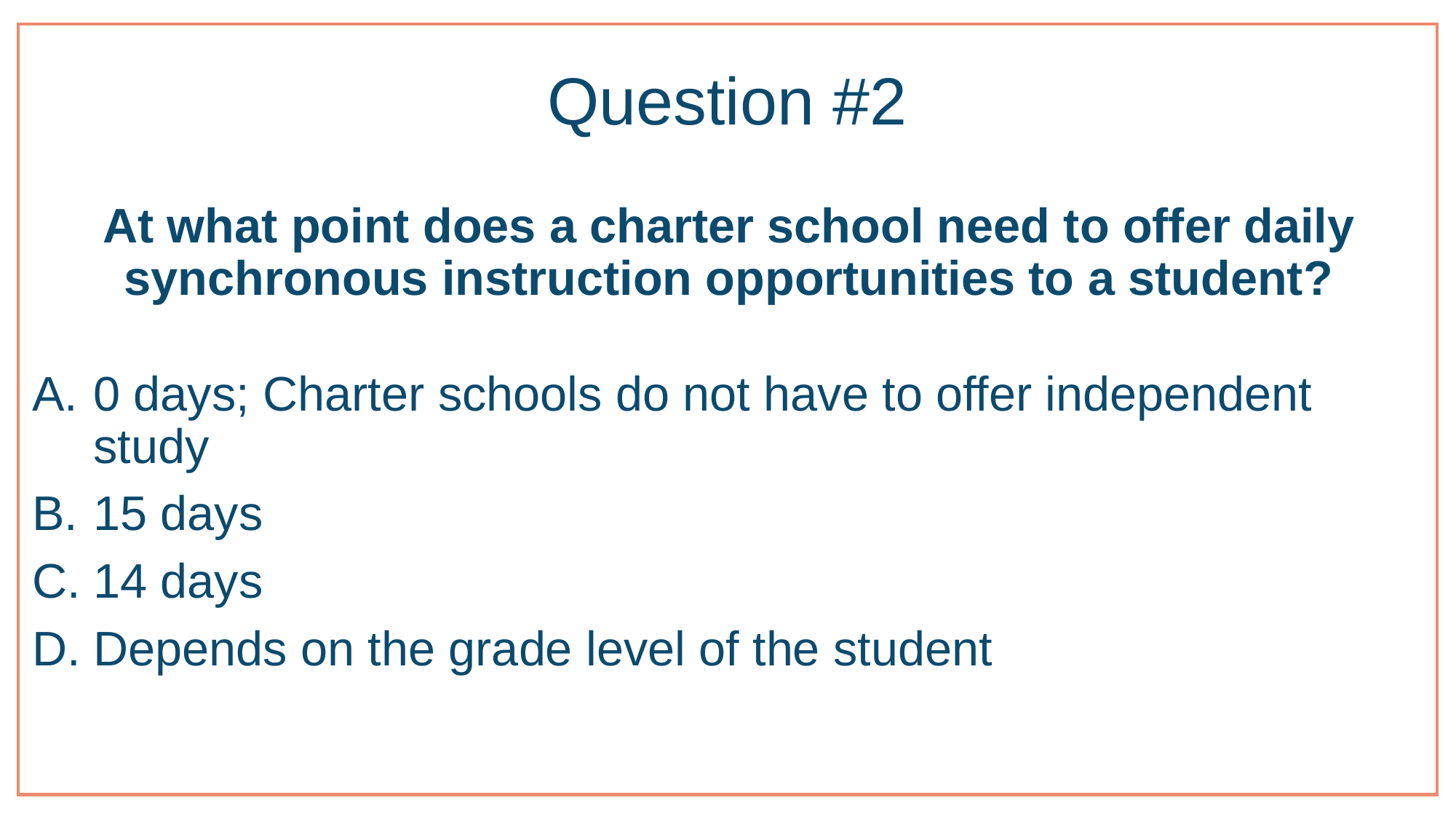

# Question #2
At what point does a charter school need to offer daily synchronous instruction opportunities to a student?

0 days; Charter schools do not have to offer independent study
15 days
14 days
Depends on the grade level of the student